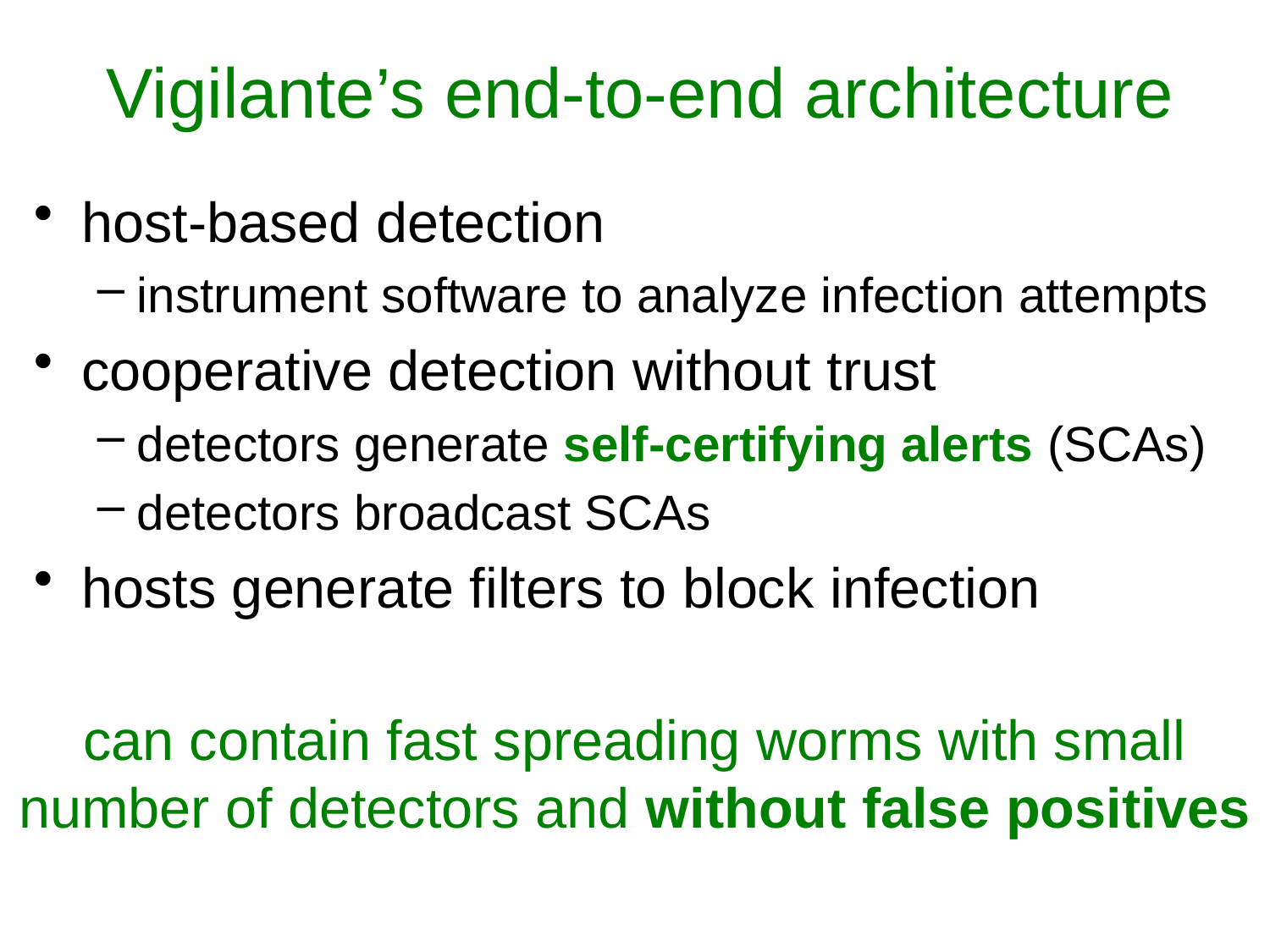

# Vigilante’s end-to-end architecture
host-based detection
instrument software to analyze infection attempts
cooperative detection without trust
detectors generate self-certifying alerts (SCAs)
detectors broadcast SCAs
hosts generate filters to block infection

can contain fast spreading worms with small number of detectors and without false positives